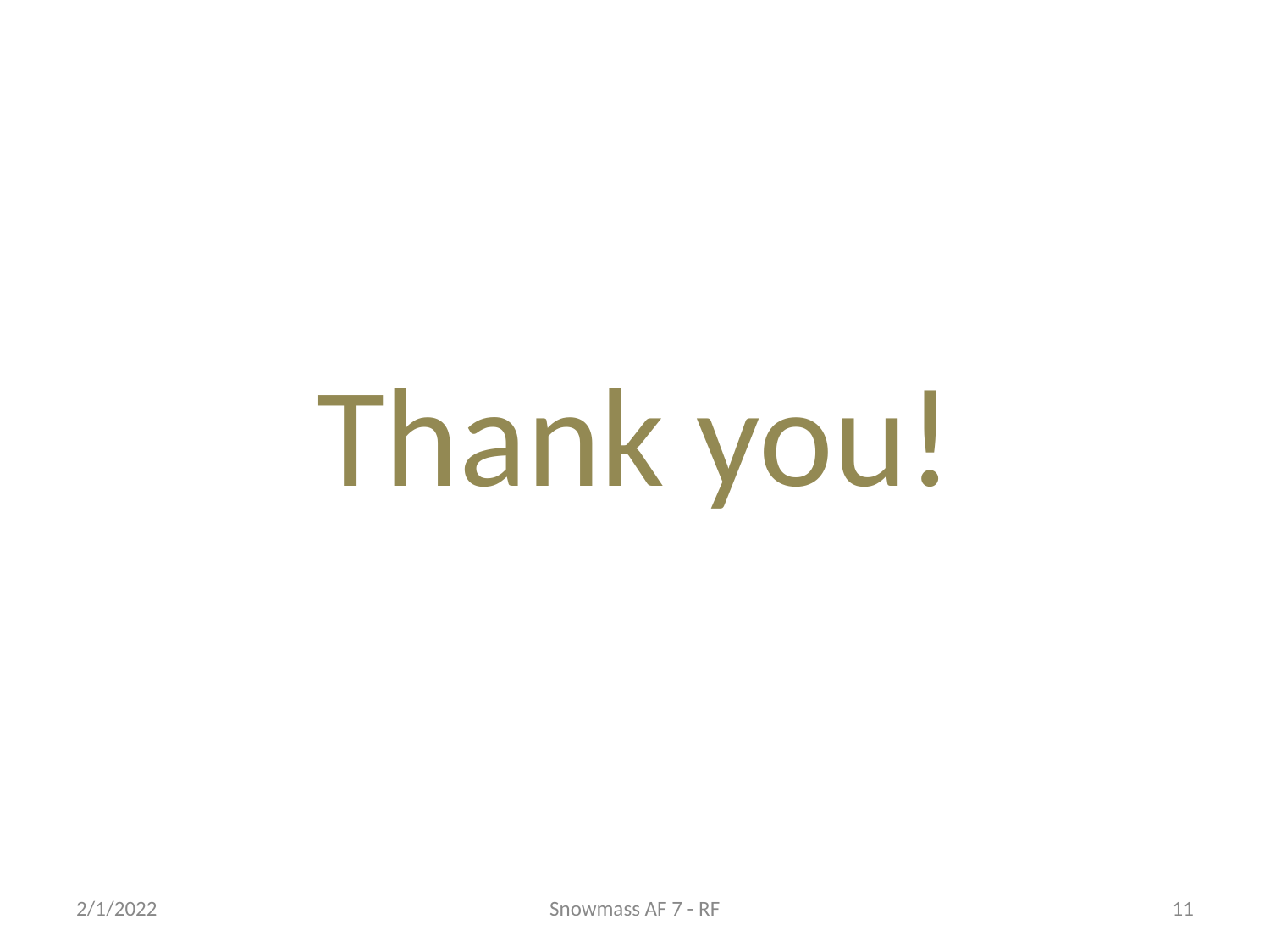

# Thank you!
2/1/2022
Snowmass AF 7 - RF
11